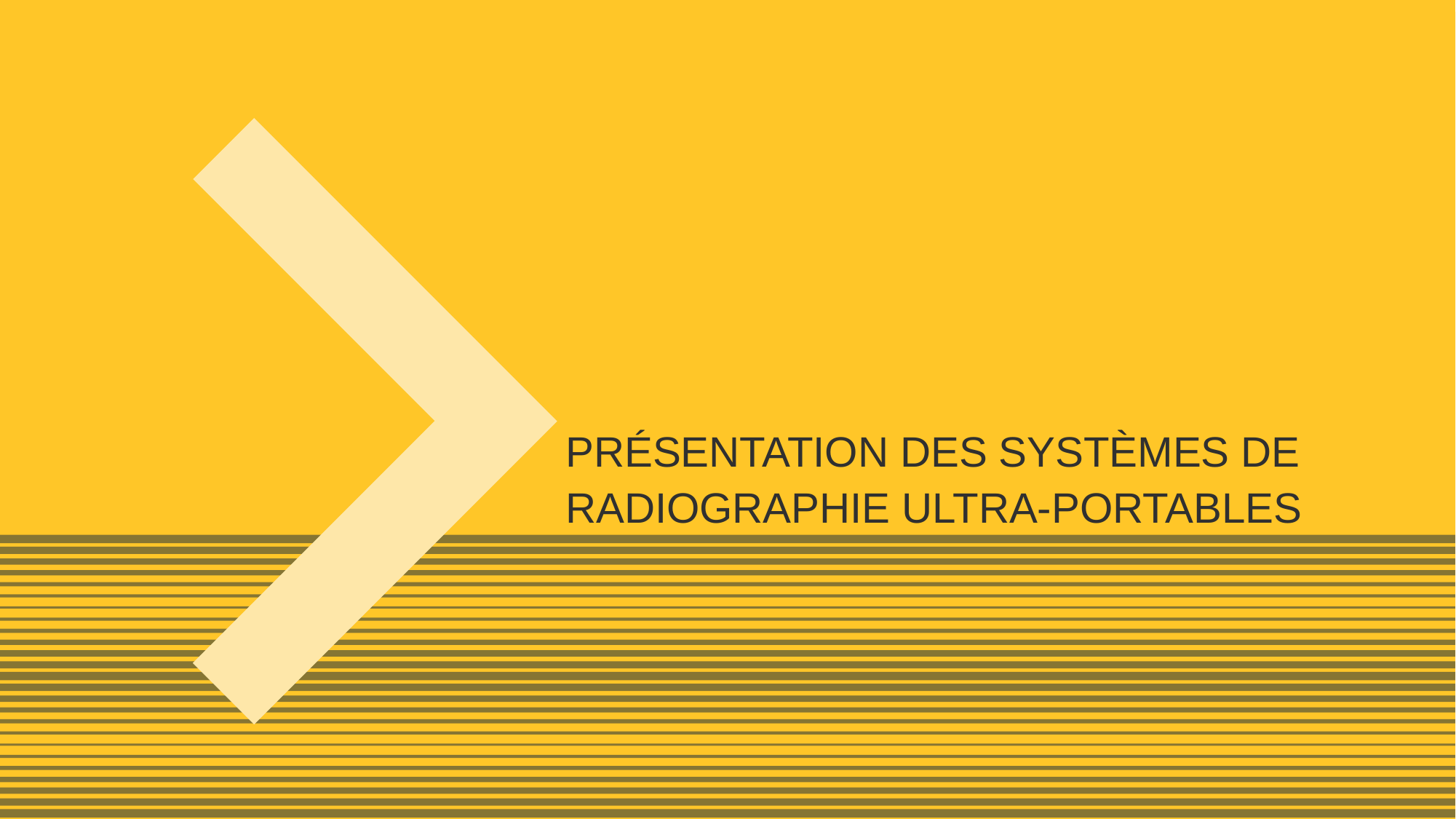

# PRÉSENTATION DES SYSTÈMES DE RADIOGRAPHIE ULTRA-PORTABLES